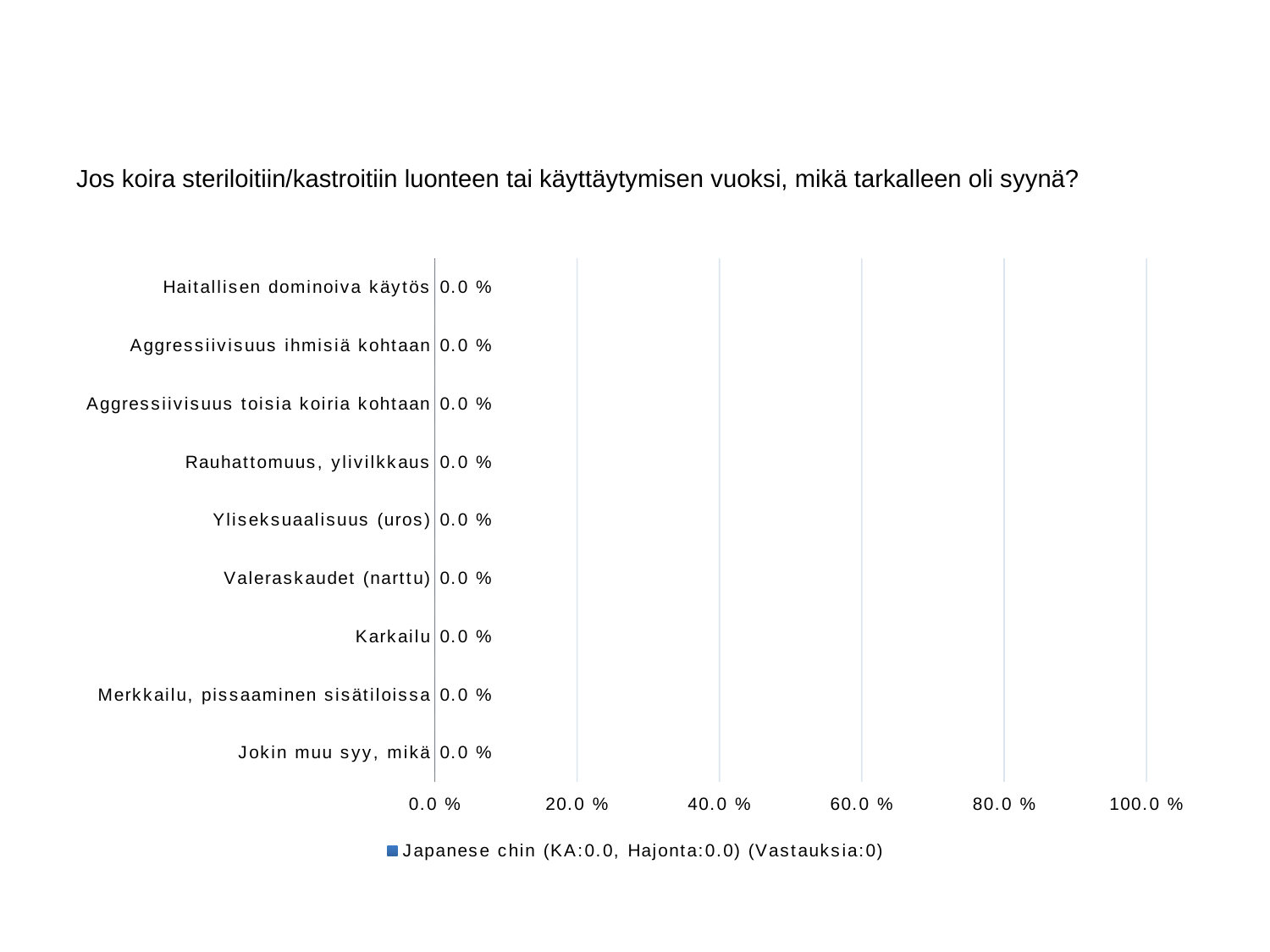

#
Jos koira steriloitiin/kastroitiin luonteen tai käyttäytymisen vuoksi, mikä tarkalleen oli syynä?

### Chart

| Category | Japanese chin (KA:0.0, Hajonta:0.0) (Vastauksia:0) |
|---|---|
| Haitallisen dominoiva käytös | 0.0 |
| Aggressiivisuus ihmisiä kohtaan | 0.0 |
| Aggressiivisuus toisia koiria kohtaan | 0.0 |
| Rauhattomuus, ylivilkkaus | 0.0 |
| Yliseksuaalisuus (uros) | 0.0 |
| Valeraskaudet (narttu) | 0.0 |
| Karkailu | 0.0 |
| Merkkailu, pissaaminen sisätiloissa | 0.0 |
| Jokin muu syy, mikä | 0.0 |